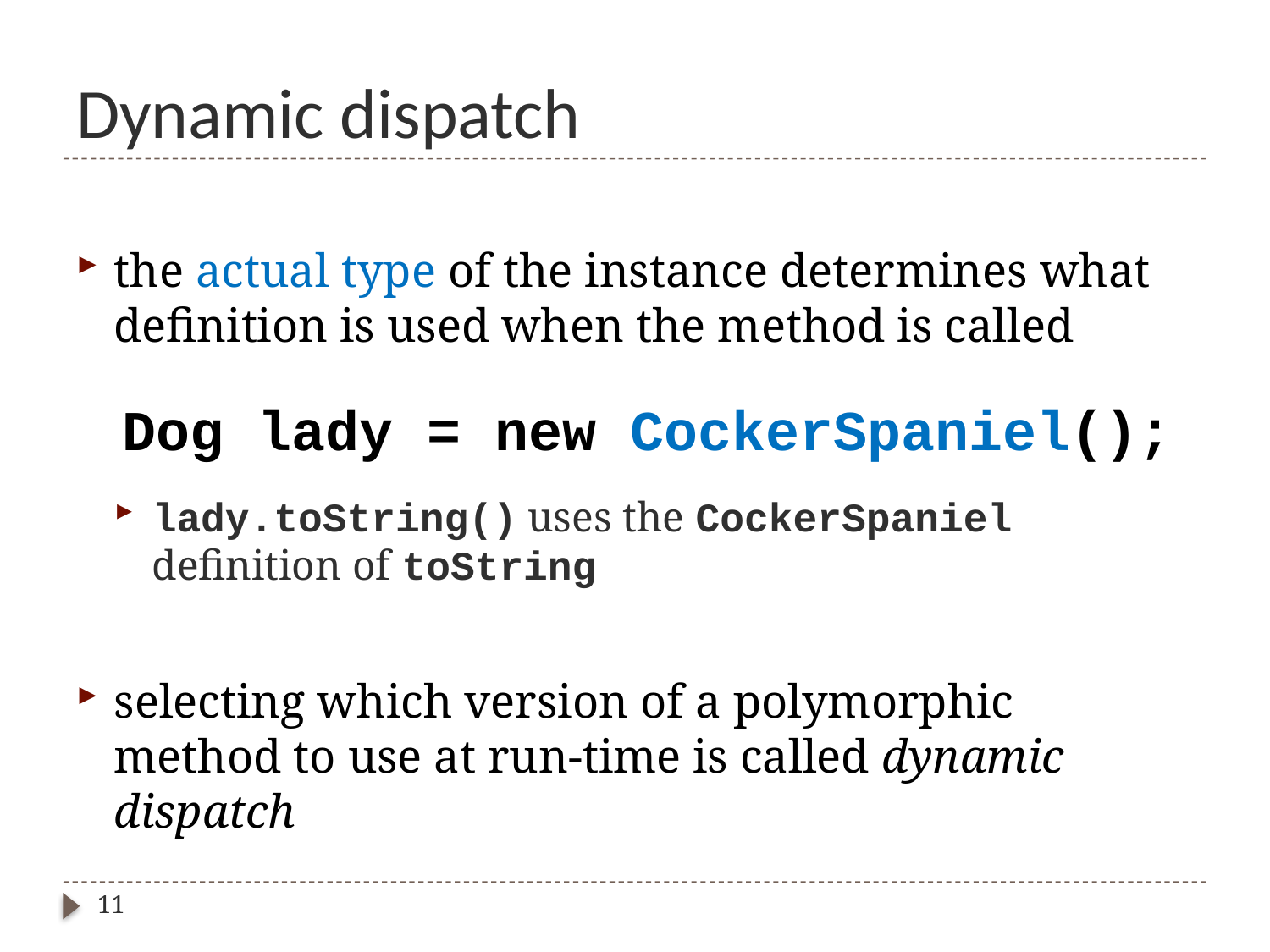

# Dynamic dispatch

the actual type of the instance determines what definition is used when the method is called

lady.toString() uses the CockerSpaniel definition of toString

selecting which version of a polymorphic method to use at run-time is called dynamic dispatch

Dog lady = new CockerSpaniel();
11